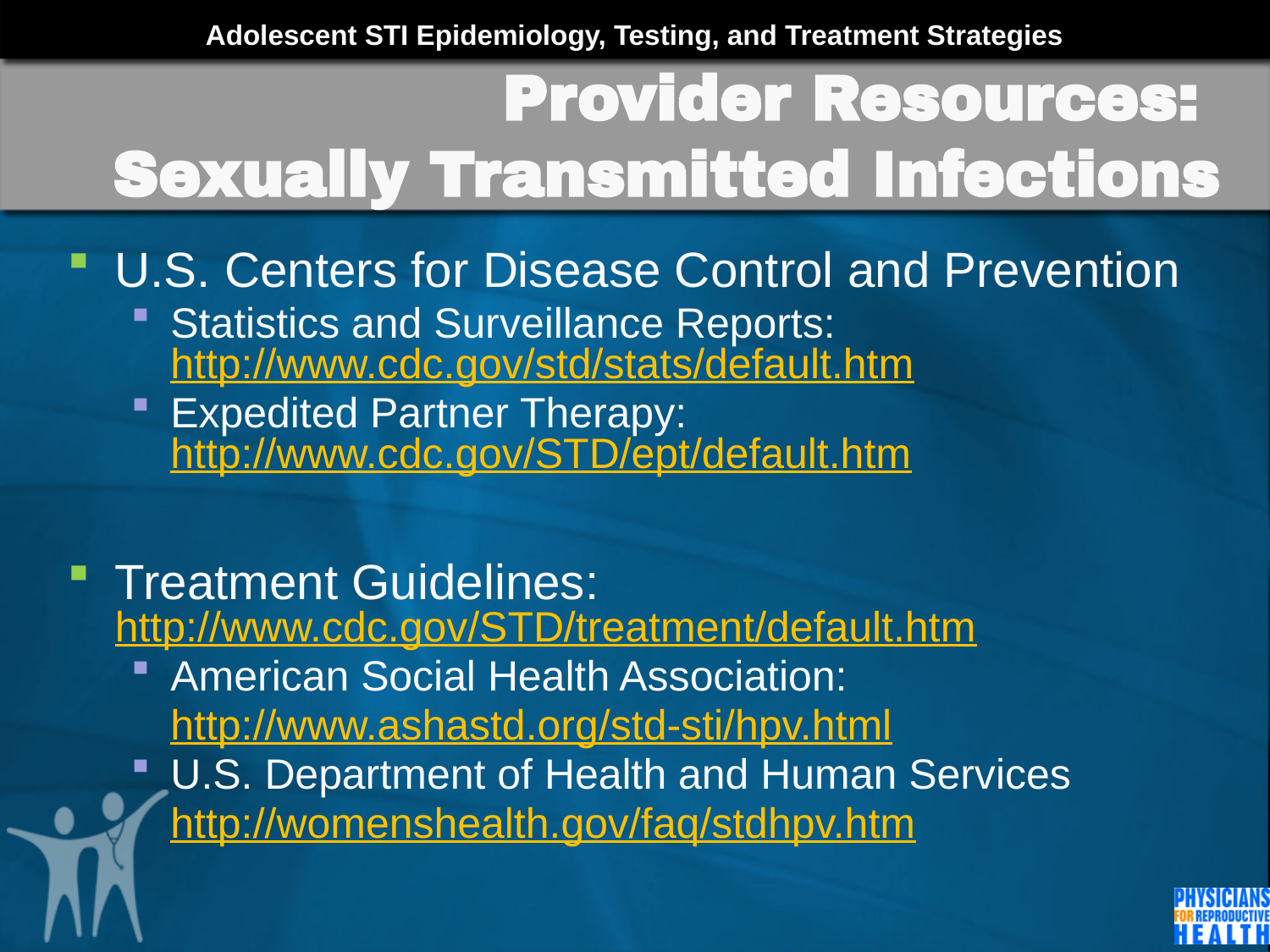

# Provider Resources: Sexually Transmitted Infections
U.S. Centers for Disease Control and Prevention
Statistics and Surveillance Reports: http://www.cdc.gov/std/stats/default.htm
Expedited Partner Therapy: http://www.cdc.gov/STD/ept/default.htm

Treatment Guidelines: http://www.cdc.gov/STD/treatment/default.htm
American Social Health Association:
	http://www.ashastd.org/std-sti/hpv.html
U.S. Department of Health and Human Services
	http://womenshealth.gov/faq/stdhpv.htm